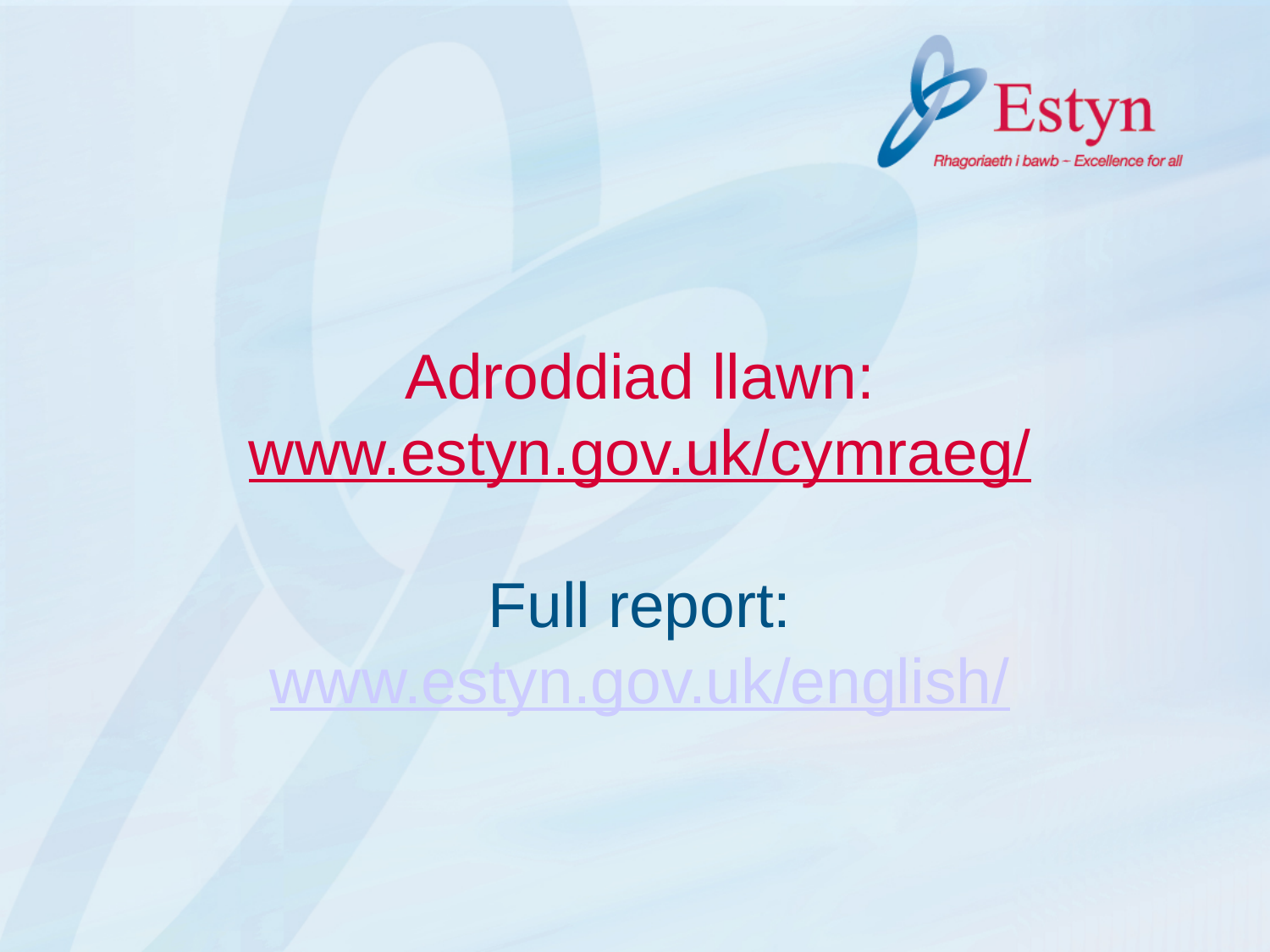

# Adroddiad llawn: www.estyn.gov.uk/cymraeg/ Full report: www.estyn.gov.uk/english/